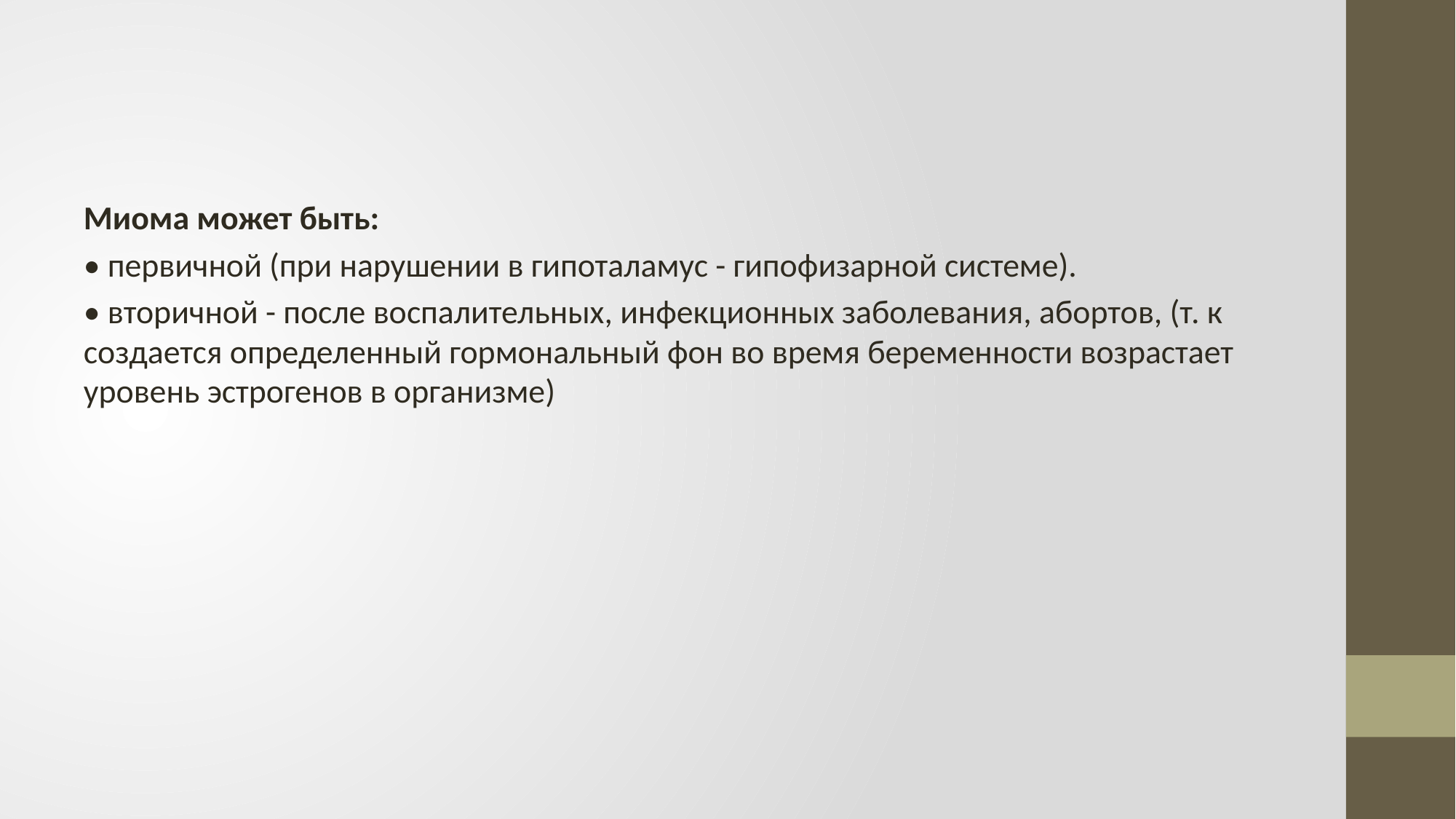

Миома может быть:
• первичной (при нарушении в гипоталамус - гипофизарной системе).
• вторичной - после воспалительных, инфекционных заболевания, абортов, (т. к создается определенный гормональный фон во время беременности возрастает уровень эстрогенов в организме)